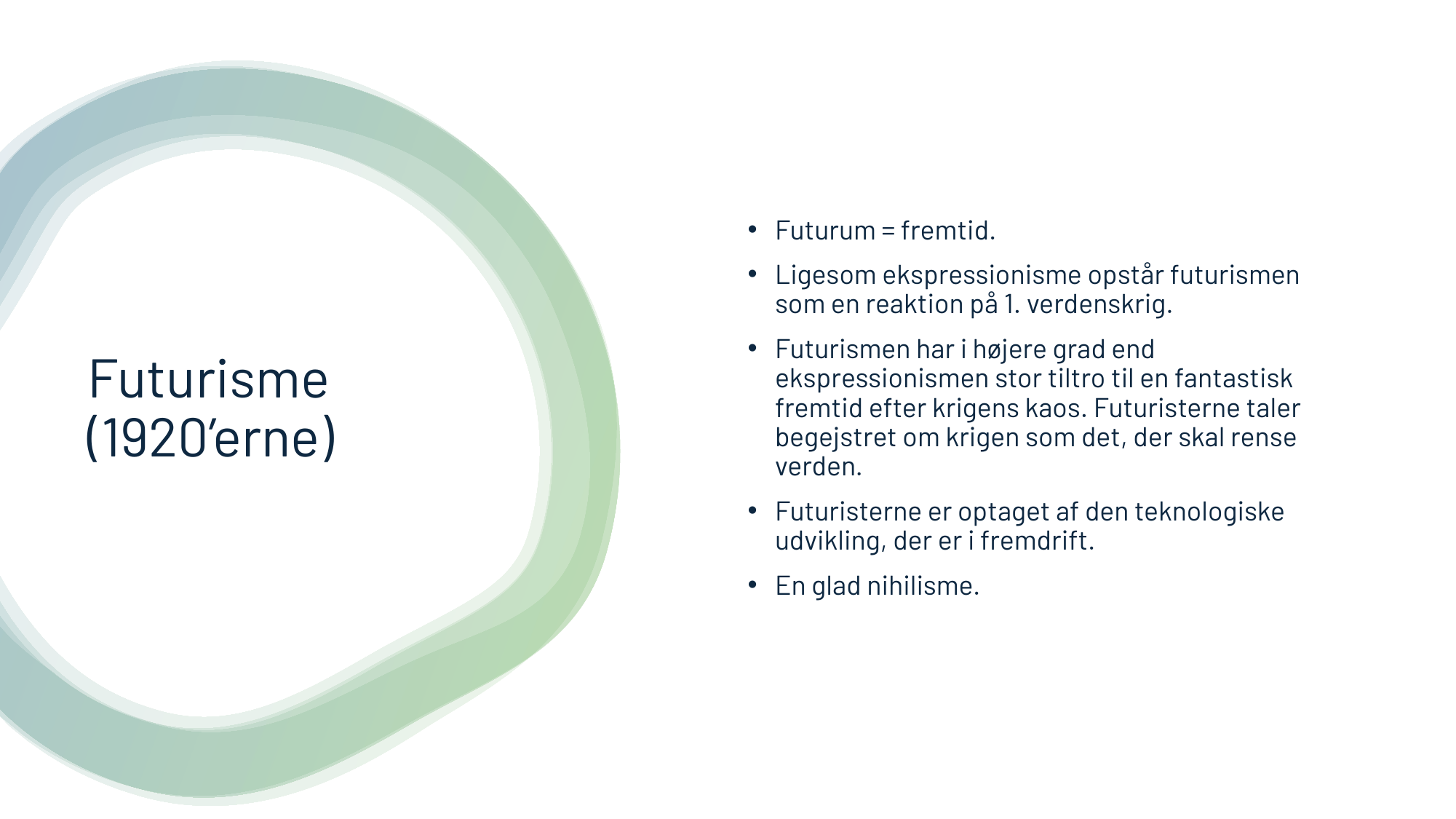

Futurum = fremtid.
Ligesom ekspressionisme opstår futurismen som en reaktion på 1. verdenskrig.
Futurismen har i højere grad end ekspressionismen stor tiltro til en fantastisk fremtid efter krigens kaos. Futuristerne taler begejstret om krigen som det, der skal rense verden.
Futuristerne er optaget af den teknologiske udvikling, der er i fremdrift.
En glad nihilisme.
# Futurisme (1920’erne)